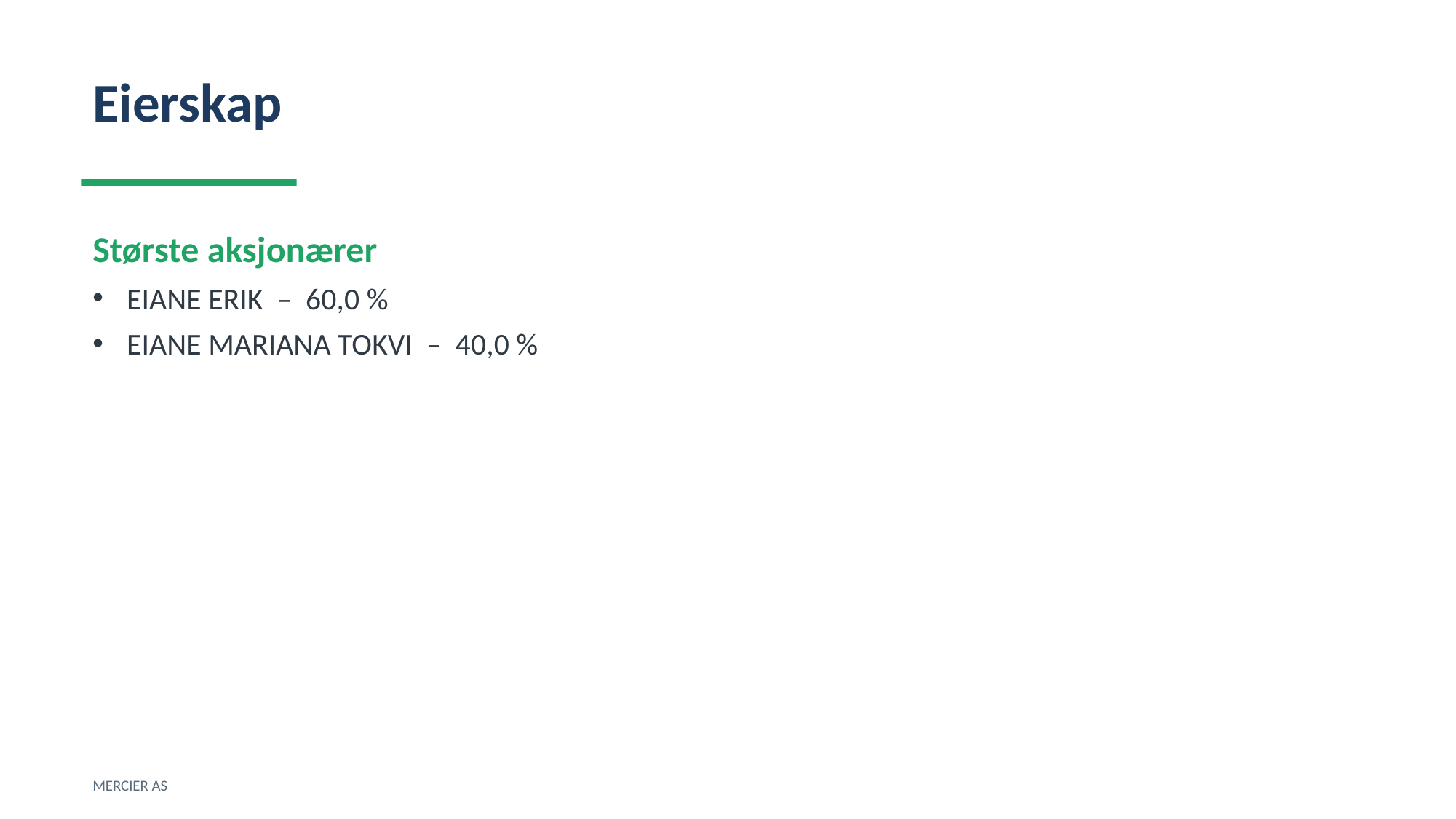

Eierskap

Største aksjonærer
EIANE ERIK  –  60,0 %
EIANE MARIANA TOKVI  –  40,0 %
MERCIER AS